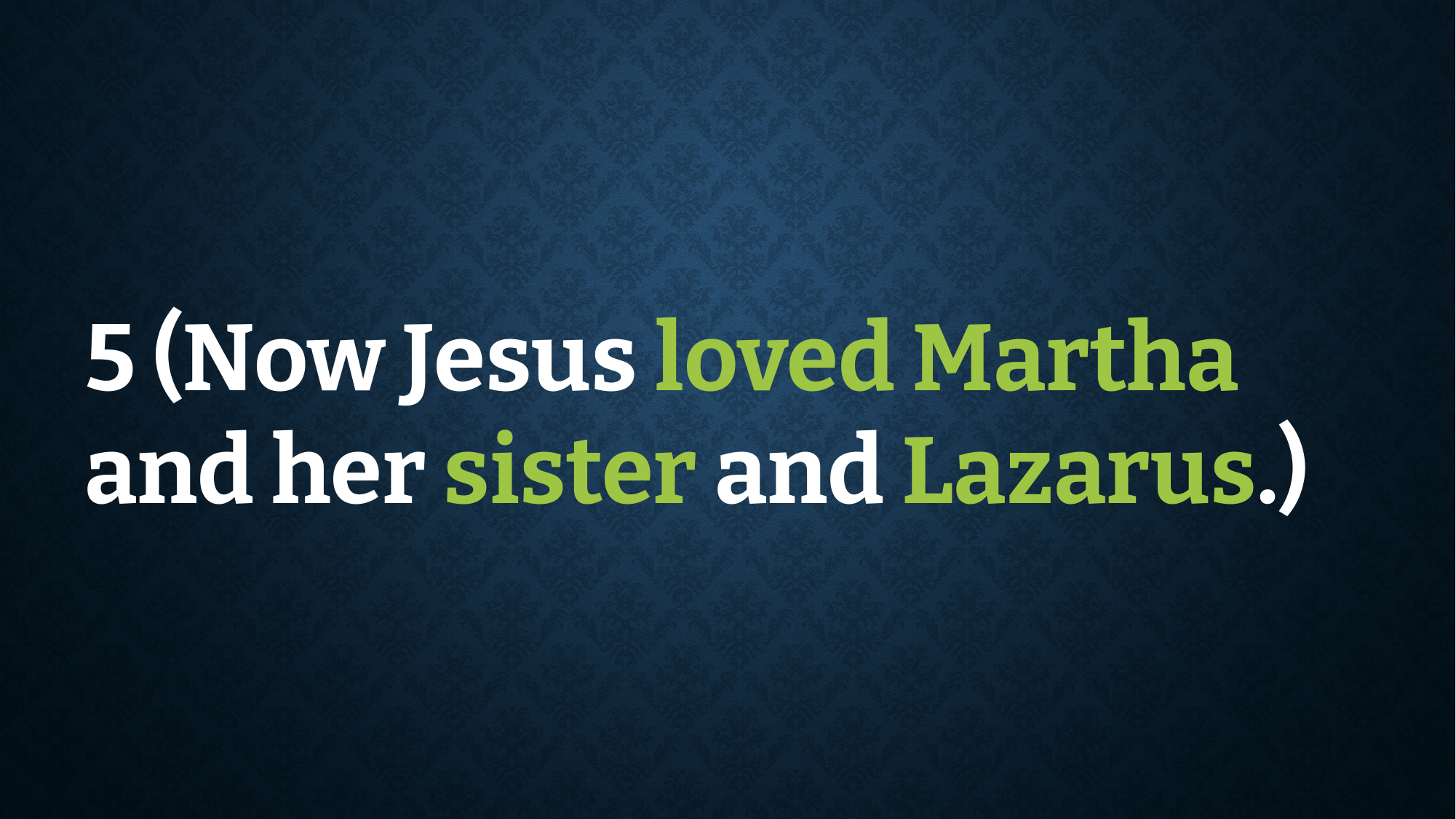

5 (Now Jesus loved Martha and her sister and Lazarus.)